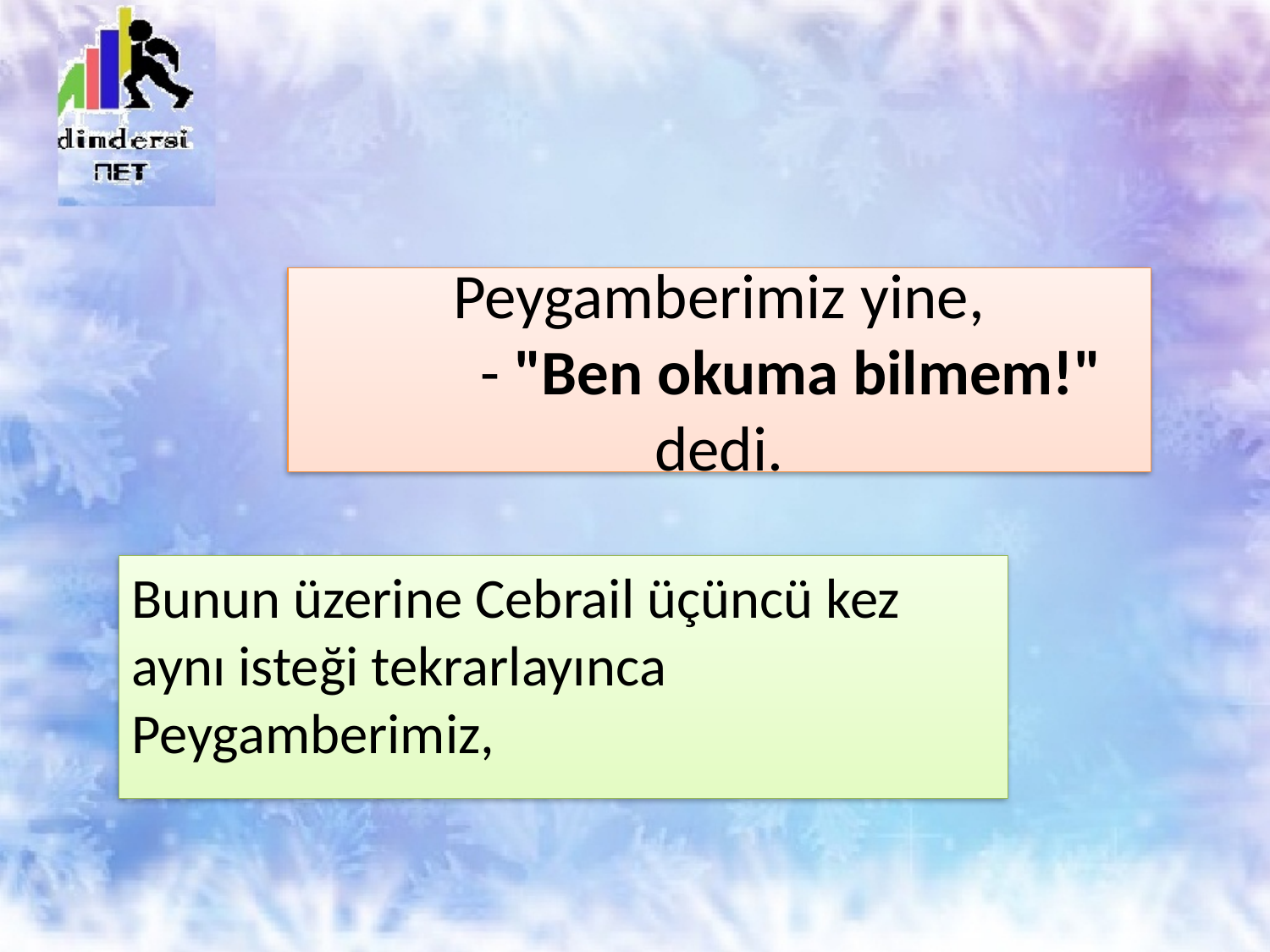

# Peygamberimiz yine,           - "Ben okuma bilmem!" dedi.
Bunun üzerine Cebrail üçüncü kez aynı isteği tekrarlayınca Peygamberimiz,